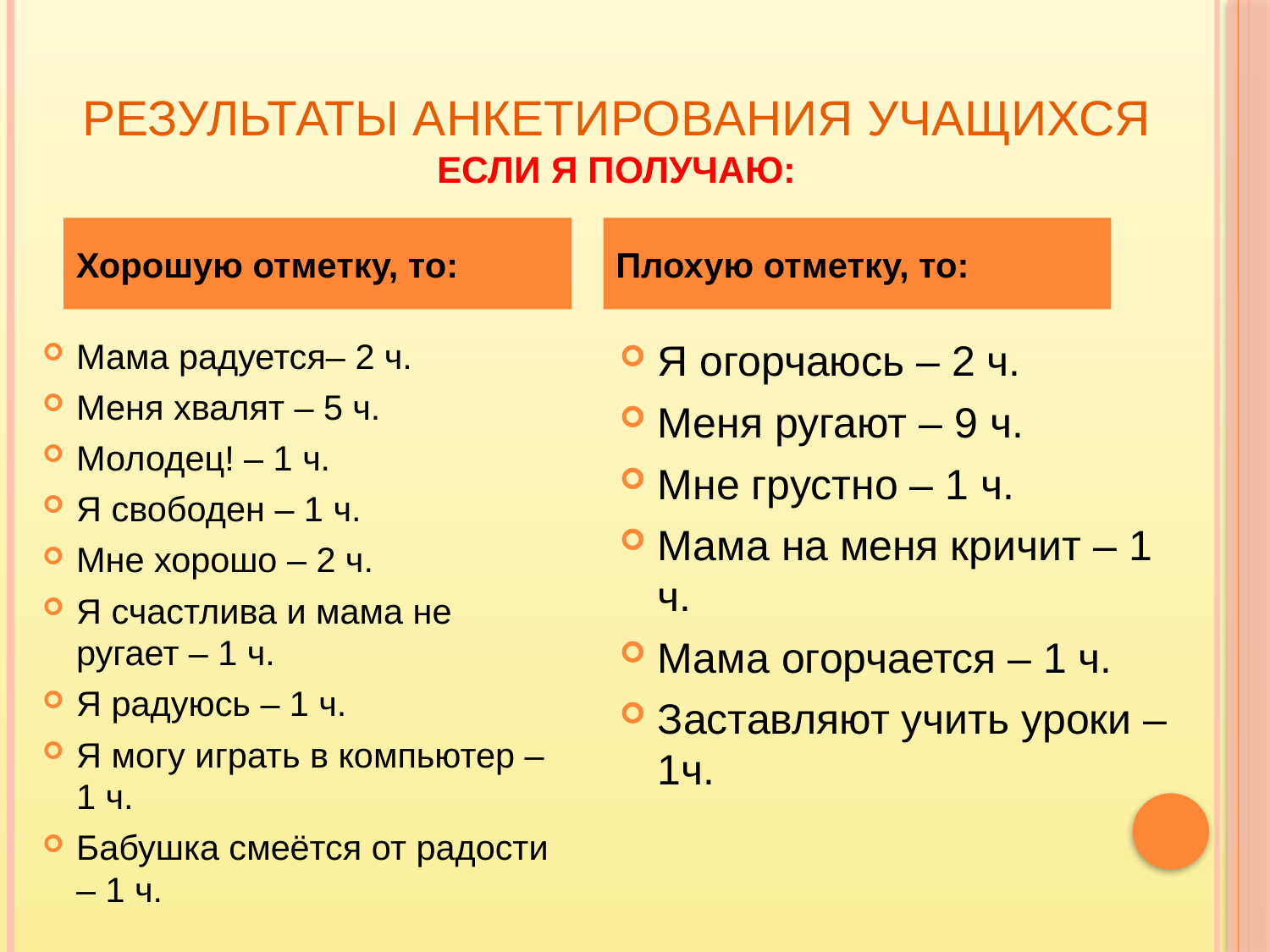

# Результаты анкетирования учащихся Если я получаю:
Хорошую отметку, то:
Плохую отметку, то:
Мама радуется– 2 ч.
Меня хвалят – 5 ч.
Молодец! – 1 ч.
Я свободен – 1 ч.
Мне хорошо – 2 ч.
Я счастлива и мама не ругает – 1 ч.
Я радуюсь – 1 ч.
Я могу играть в компьютер – 1 ч.
Бабушка смеётся от радости – 1 ч.
Я огорчаюсь – 2 ч.
Меня ругают – 9 ч.
Мне грустно – 1 ч.
Мама на меня кричит – 1 ч.
Мама огорчается – 1 ч.
Заставляют учить уроки – 1ч.